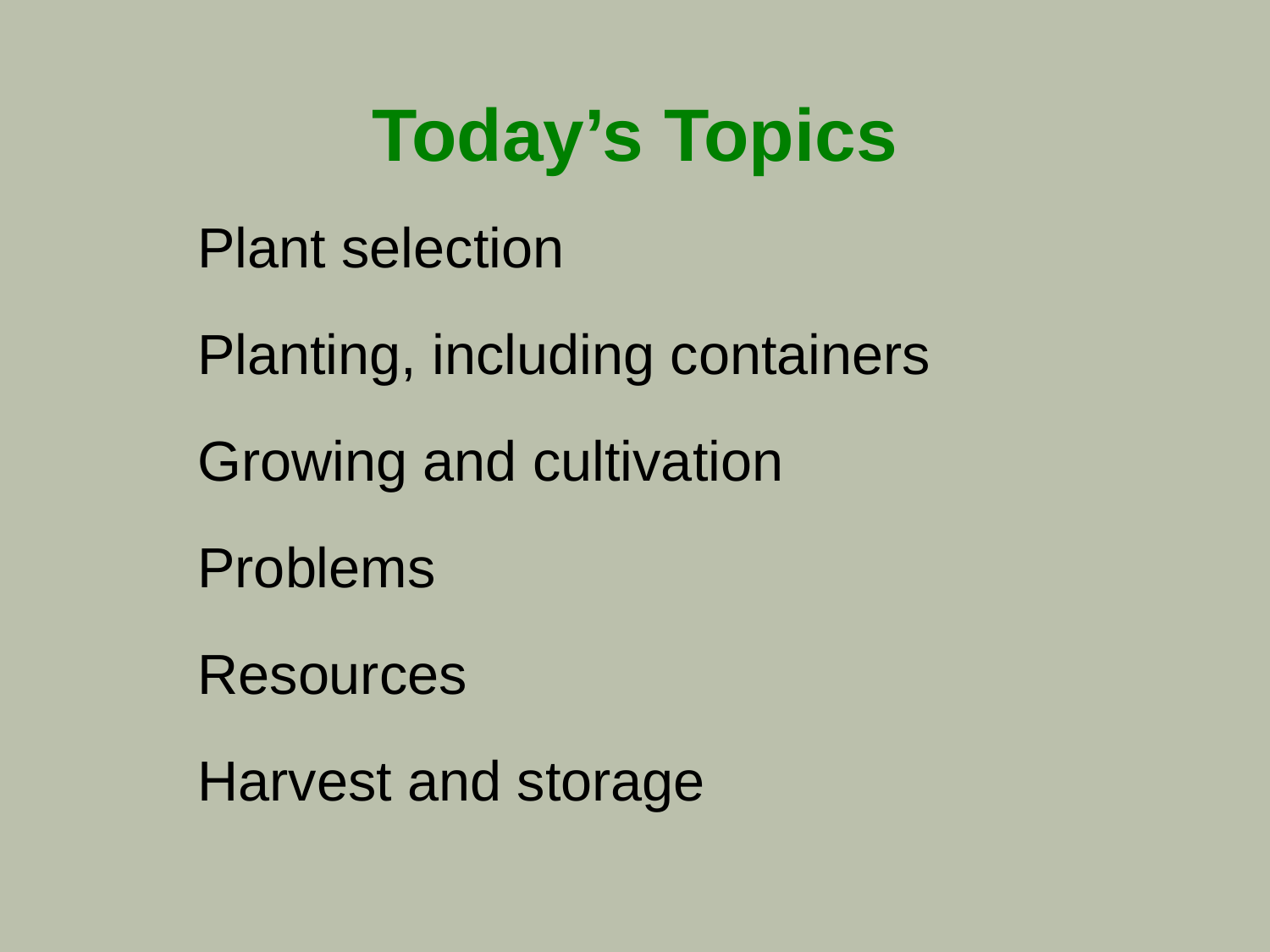

# Today’s Topics
Plant selection
Planting, including containers
Growing and cultivation
Problems
Resources
Harvest and storage